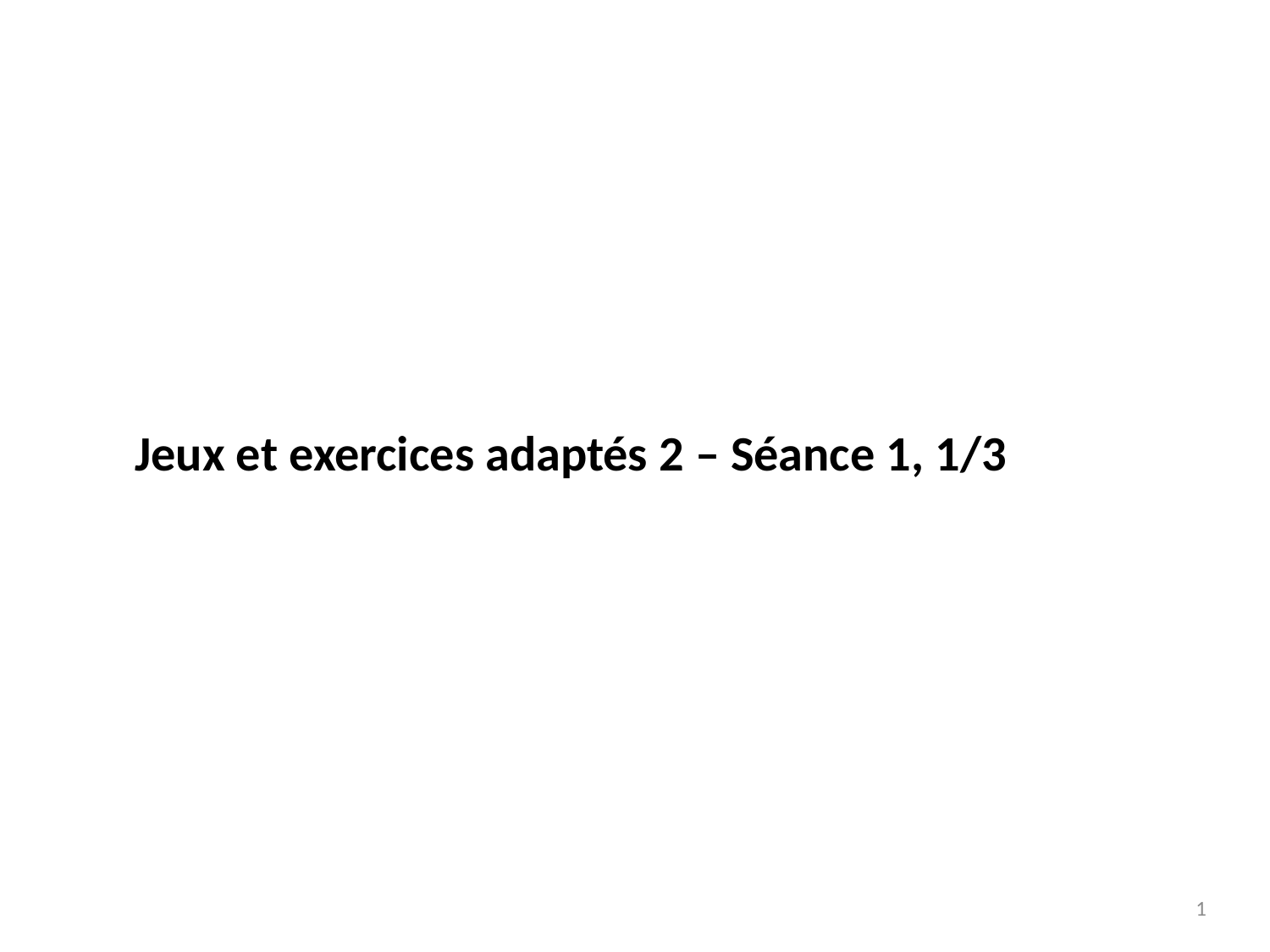

Jeux et exercices adaptés 2 – Séance 1, 1/3
1